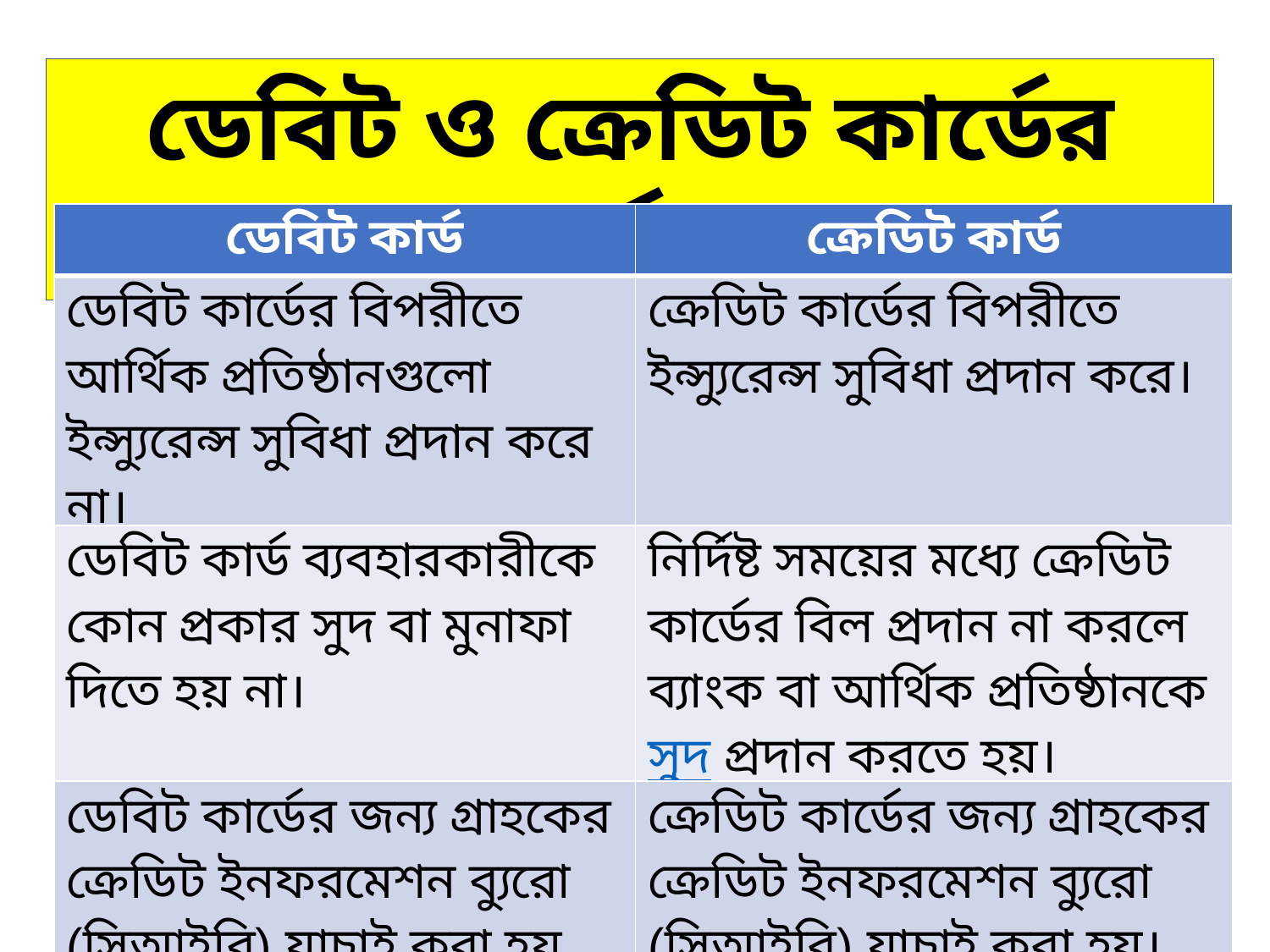

ডেবিট ও ক্রেডিট কার্ডের পার্থক্য
| ডেবিট কার্ড | ক্রেডিট কার্ড |
| --- | --- |
| ডেবিট কার্ডের বিপরীতে আর্থিক প্রতিষ্ঠানগুলো ইন্স্যুরেন্স সুবিধা প্রদান করে না। | ক্রেডিট কার্ডের বিপরীতে ইন্স্যুরেন্স সুবিধা প্রদান করে। |
| ডেবিট কার্ড ব্যবহারকারীকে কোন প্রকার সুদ বা মুনাফা দিতে হয় না। | নির্দিষ্ট সময়ের মধ্যে ক্রেডিট কার্ডের বিল প্রদান না করলে ব্যাংক বা আর্থিক প্রতিষ্ঠানকে সুদ প্রদান করতে হয়। |
| ডেবিট কার্ডের জন্য গ্রাহকের ক্রেডিট ইনফরমেশন ব্যুরো (সিআইবি) যাচাই করা হয় না। | ক্রেডিট কার্ডের জন্য গ্রাহকের ক্রেডিট ইনফরমেশন ব্যুরো (সিআইবি) যাচাই করা হয়। |
| ডেবিট কার্ডে সাধারণত একটি কারেন্সি প্রদান করা হয়ে থাকে। | ক্রেডিট কার্ড মাল্টি কারেন্সির হয়ে থাকে। |